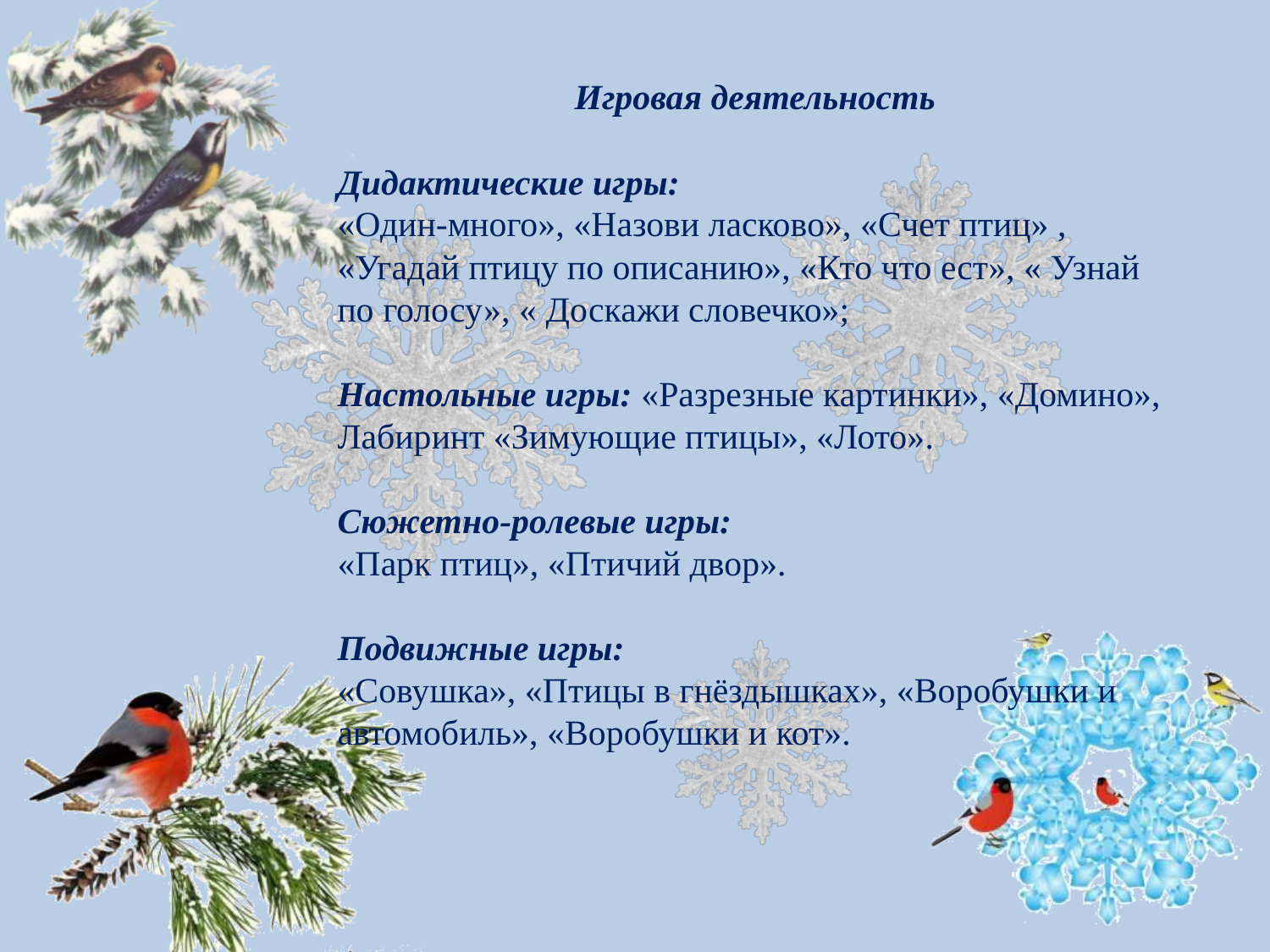

Игровая деятельность

Дидактические игры:
«Один-много», «Назови ласково», «Счет птиц» , «Угадай птицу по описанию», «Кто что ест», « Узнай по голосу», « Доскажи словечко»;

Настольные игры: «Разрезные картинки», «Домино», Лабиринт «Зимующие птицы», «Лото».

Сюжетно-ролевые игры:
«Парк птиц», «Птичий двор».

Подвижные игры:
«Совушка», «Птицы в гнёздышках», «Воробушки и автомобиль», «Воробушки и кот».